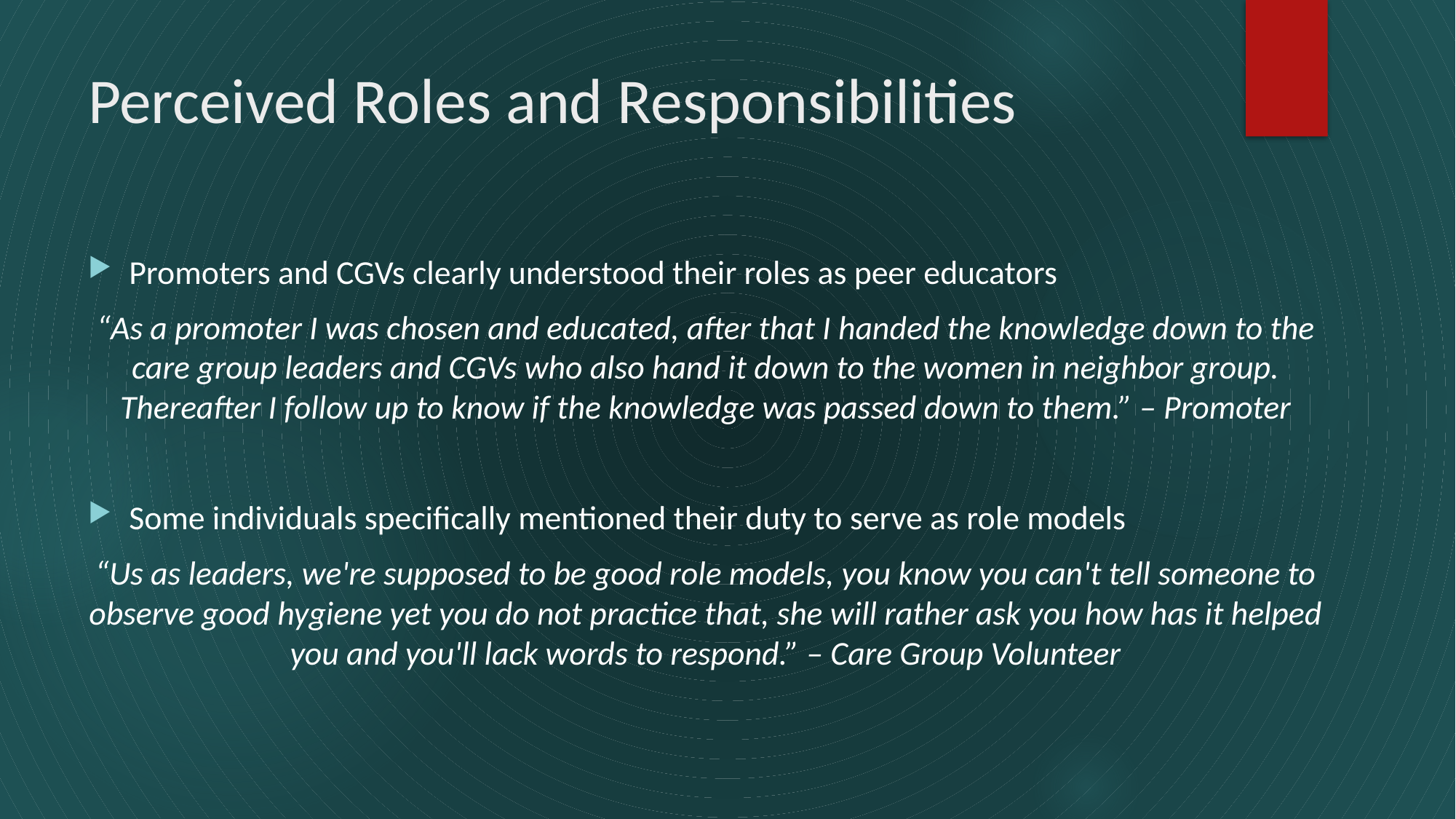

# Perceived Roles and Responsibilities
Promoters and CGVs clearly understood their roles as peer educators
“As a promoter I was chosen and educated, after that I handed the knowledge down to the care group leaders and CGVs who also hand it down to the women in neighbor group. Thereafter I follow up to know if the knowledge was passed down to them.” – Promoter

Some individuals specifically mentioned their duty to serve as role models
“Us as leaders, we're supposed to be good role models, you know you can't tell someone to observe good hygiene yet you do not practice that, she will rather ask you how has it helped you and you'll lack words to respond.” – Care Group Volunteer